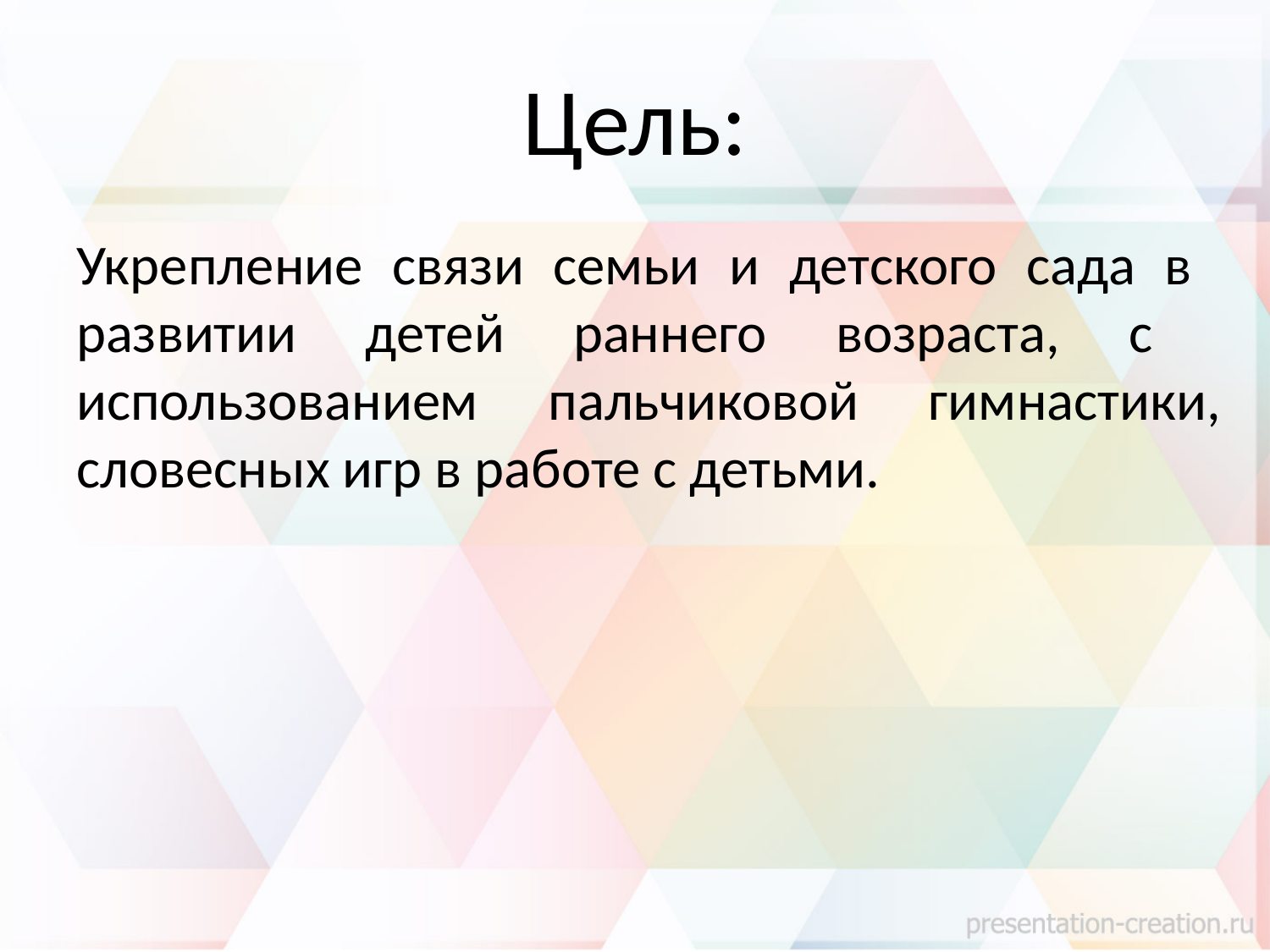

# Цель:
Укрепление связи семьи и детского сада в  развитии детей раннего возраста, с  использованием пальчиковой гимнастики, словесных игр в работе с детьми.